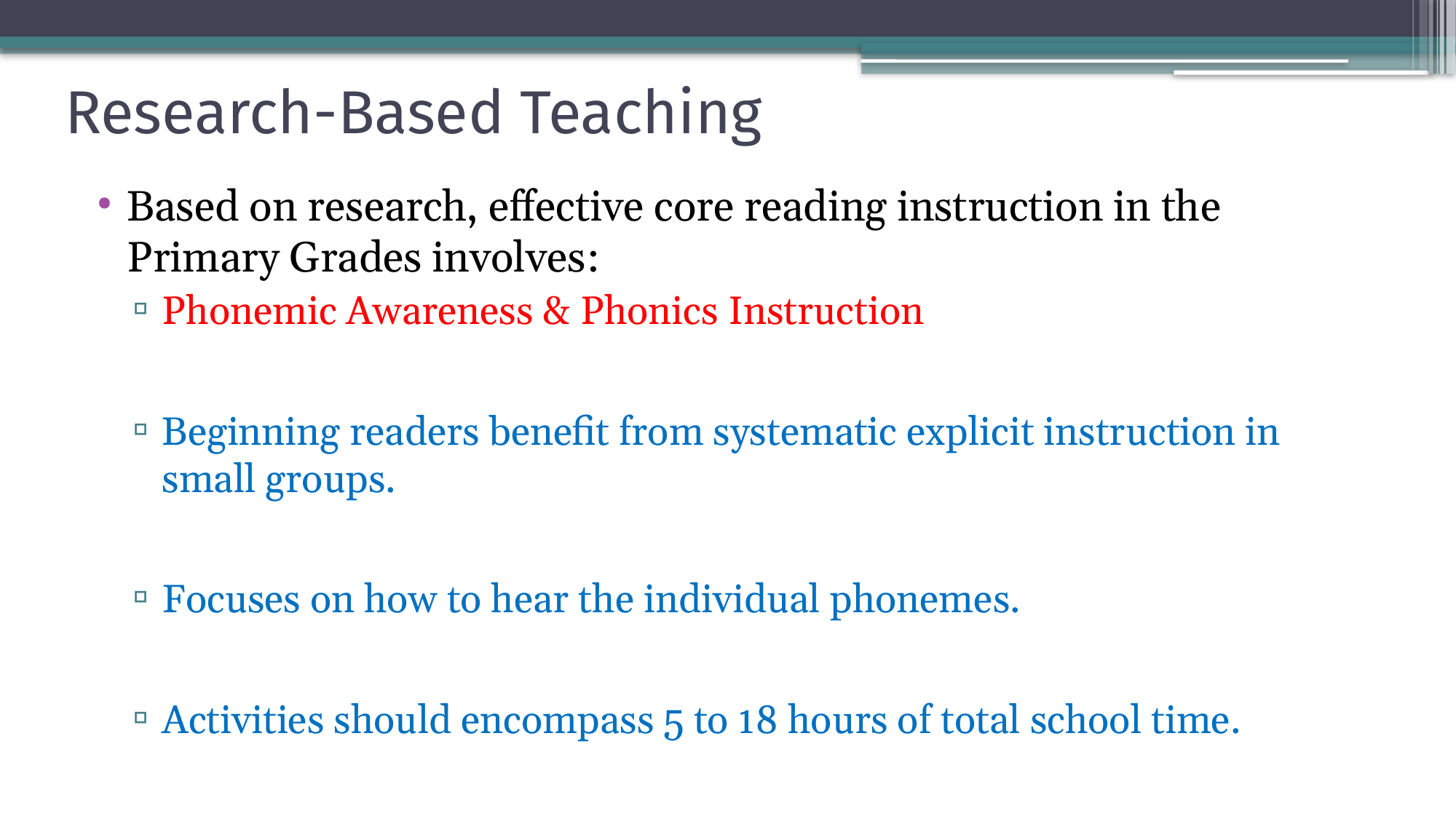

# Research-Based Teaching
Based on research, effective core reading instruction in the Primary Grades involves:
Phonemic Awareness & Phonics Instruction

Beginning readers benefit from systematic explicit instruction in small groups.

Focuses on how to hear the individual phonemes.

Activities should encompass 5 to 18 hours of total school time.